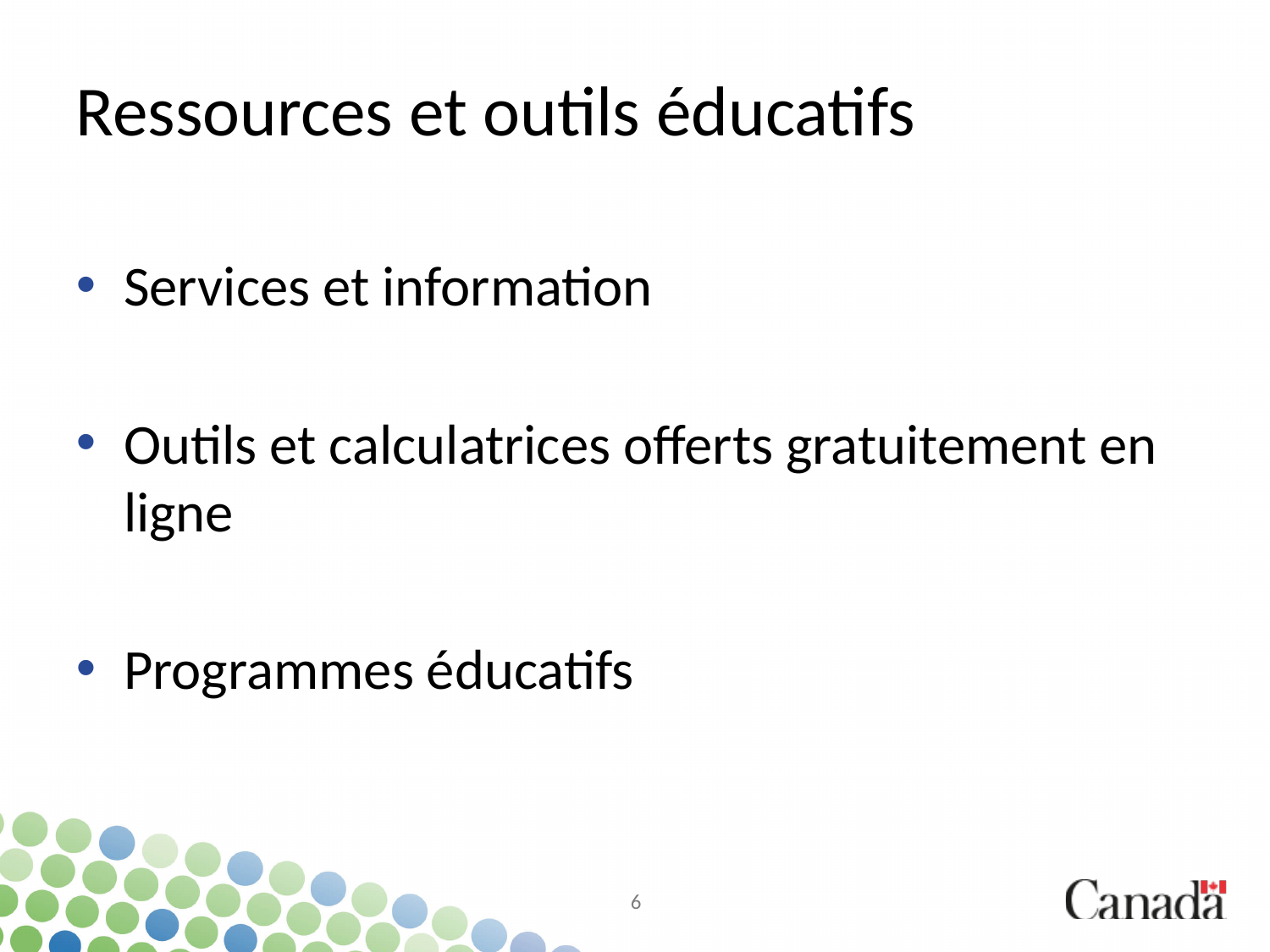

# Ressources et outils éducatifs
Services et information

Outils et calculatrices offerts gratuitement en ligne

Programmes éducatifs
6